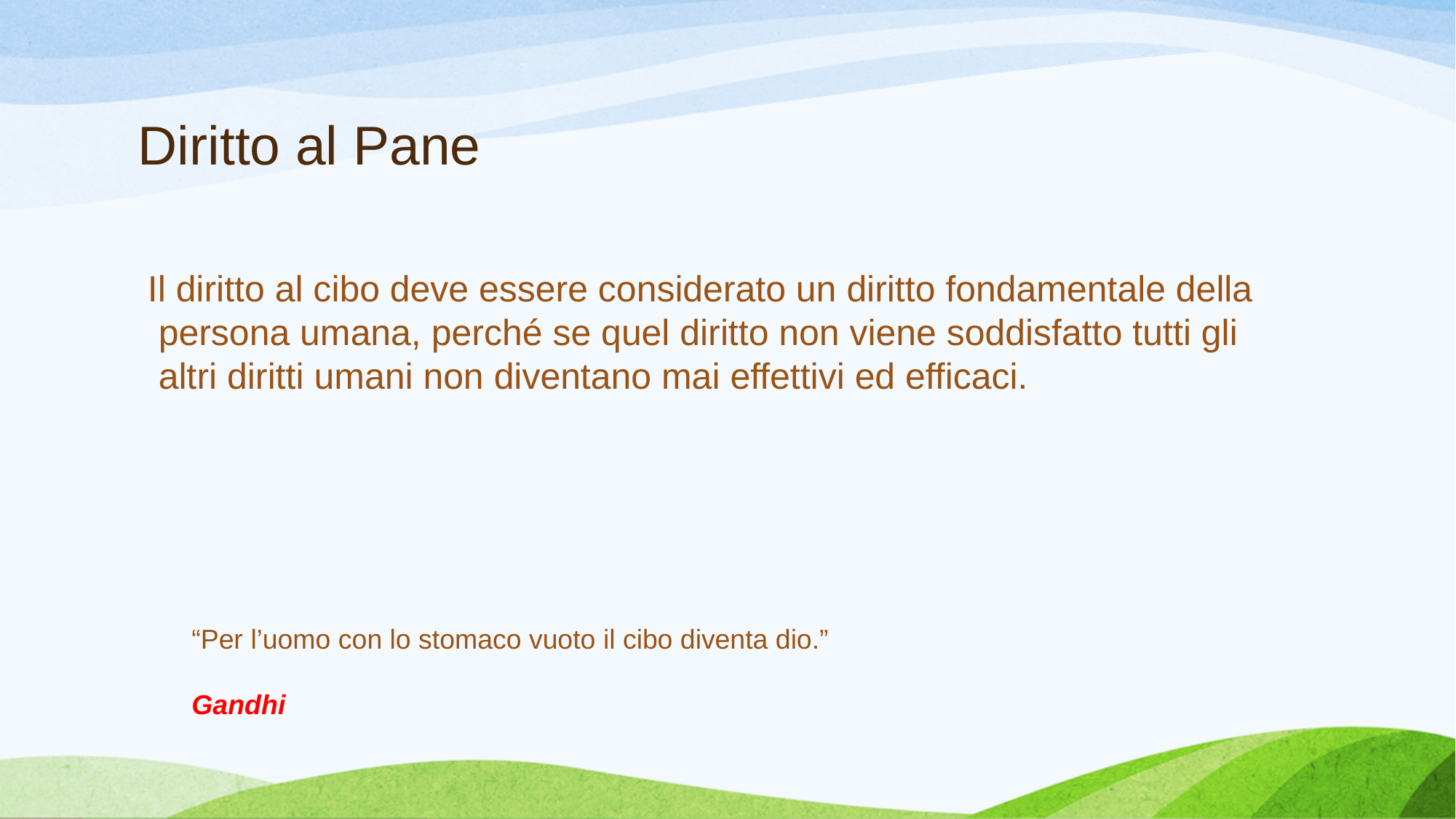

# Diritto al Pane
   Il diritto al cibo deve essere considerato un diritto fondamentale della persona umana, perché se quel diritto non viene soddisfatto tutti gli altri diritti umani non diventano mai effettivi ed efficaci.
“Per l’uomo con lo stomaco vuoto il cibo diventa dio.”

Gandhi